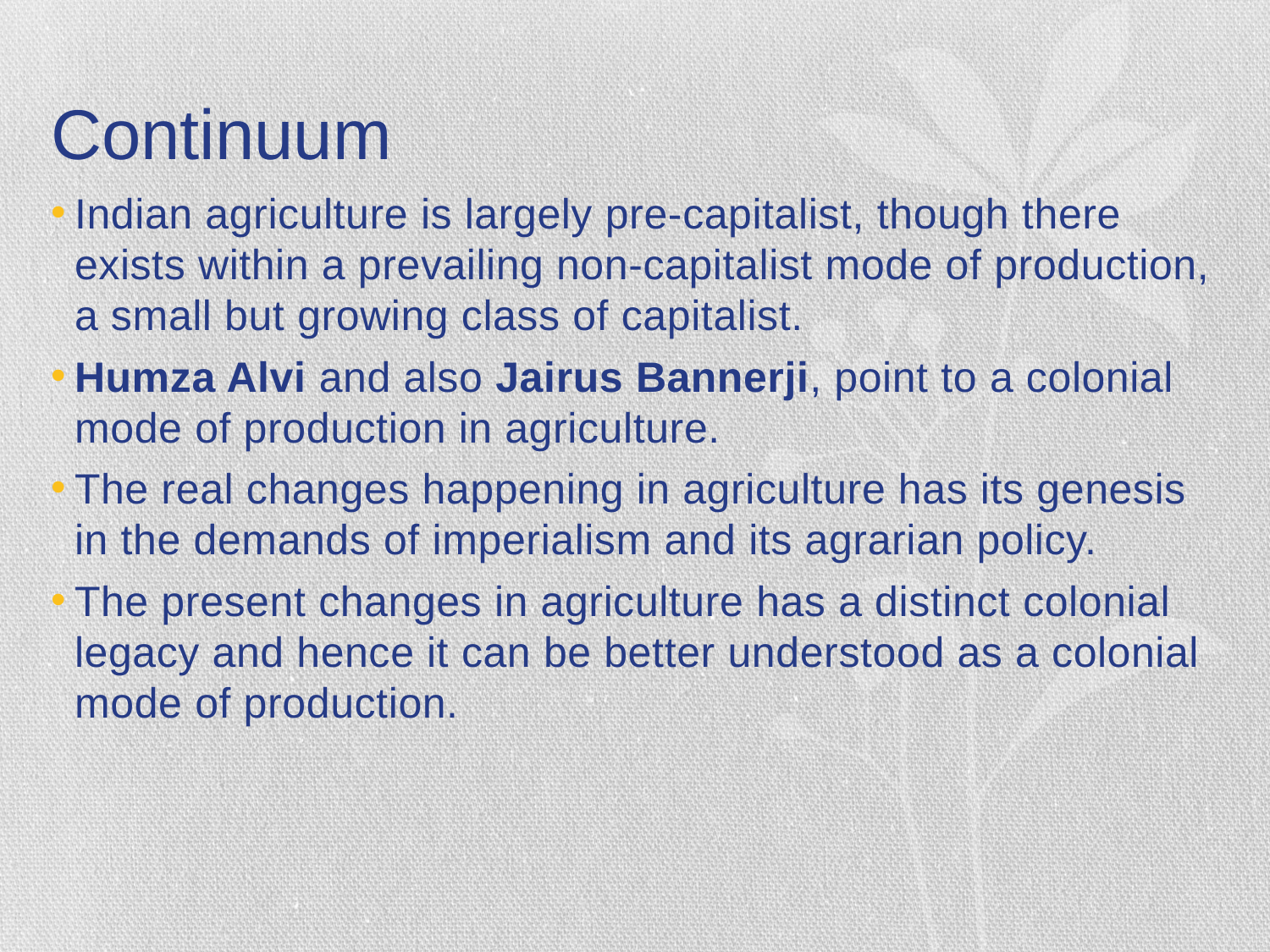

# Continuum
Indian agriculture is largely pre-capitalist, though there exists within a prevailing non-capitalist mode of production, a small but growing class of capitalist.
Humza Alvi and also Jairus Bannerji, point to a colonial mode of production in agriculture.
The real changes happening in agriculture has its genesis in the demands of imperialism and its agrarian policy.
The present changes in agriculture has a distinct colonial legacy and hence it can be better understood as a colonial mode of production.